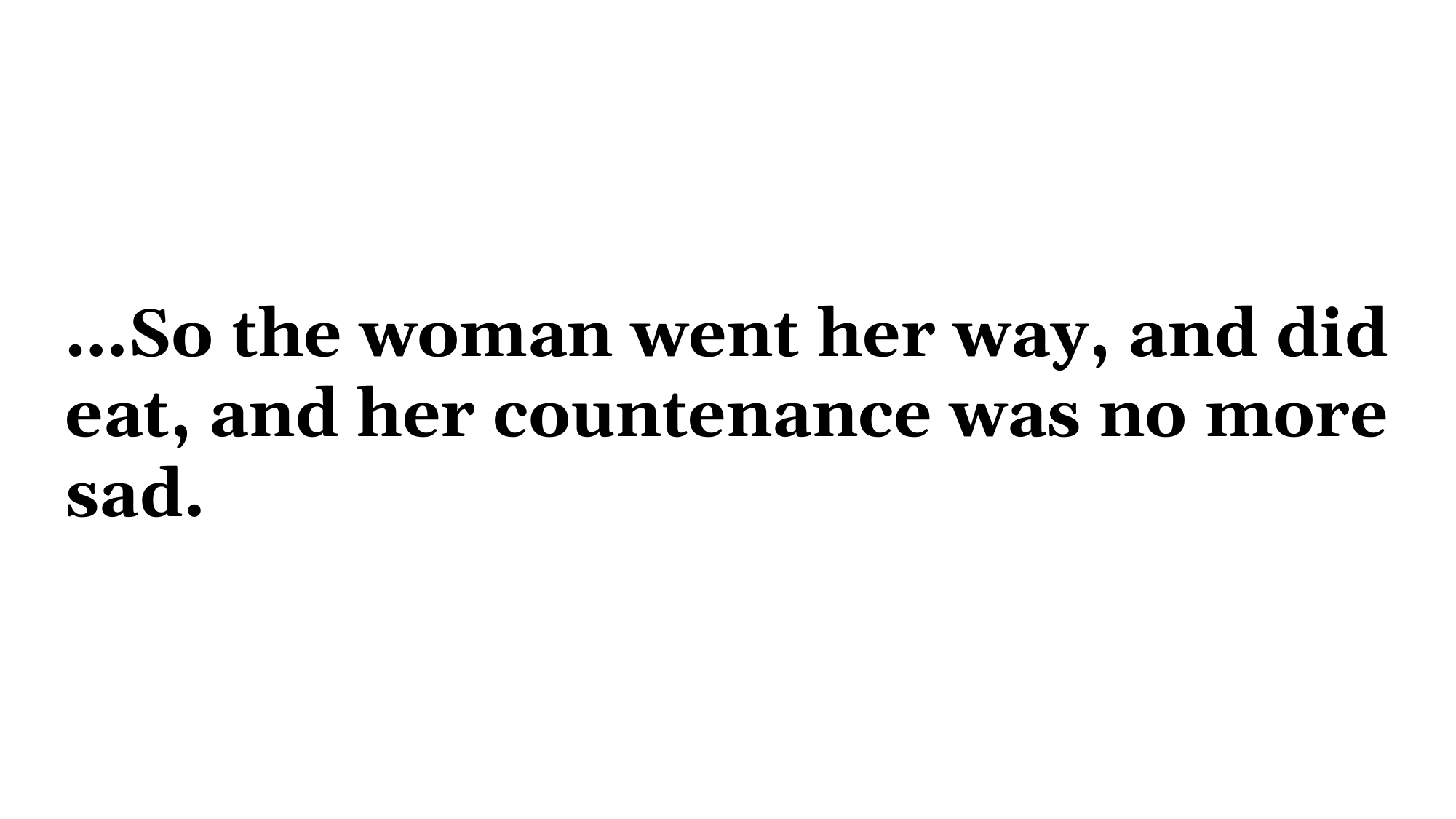

…So the woman went her way, and did eat, and her countenance was no more sad.